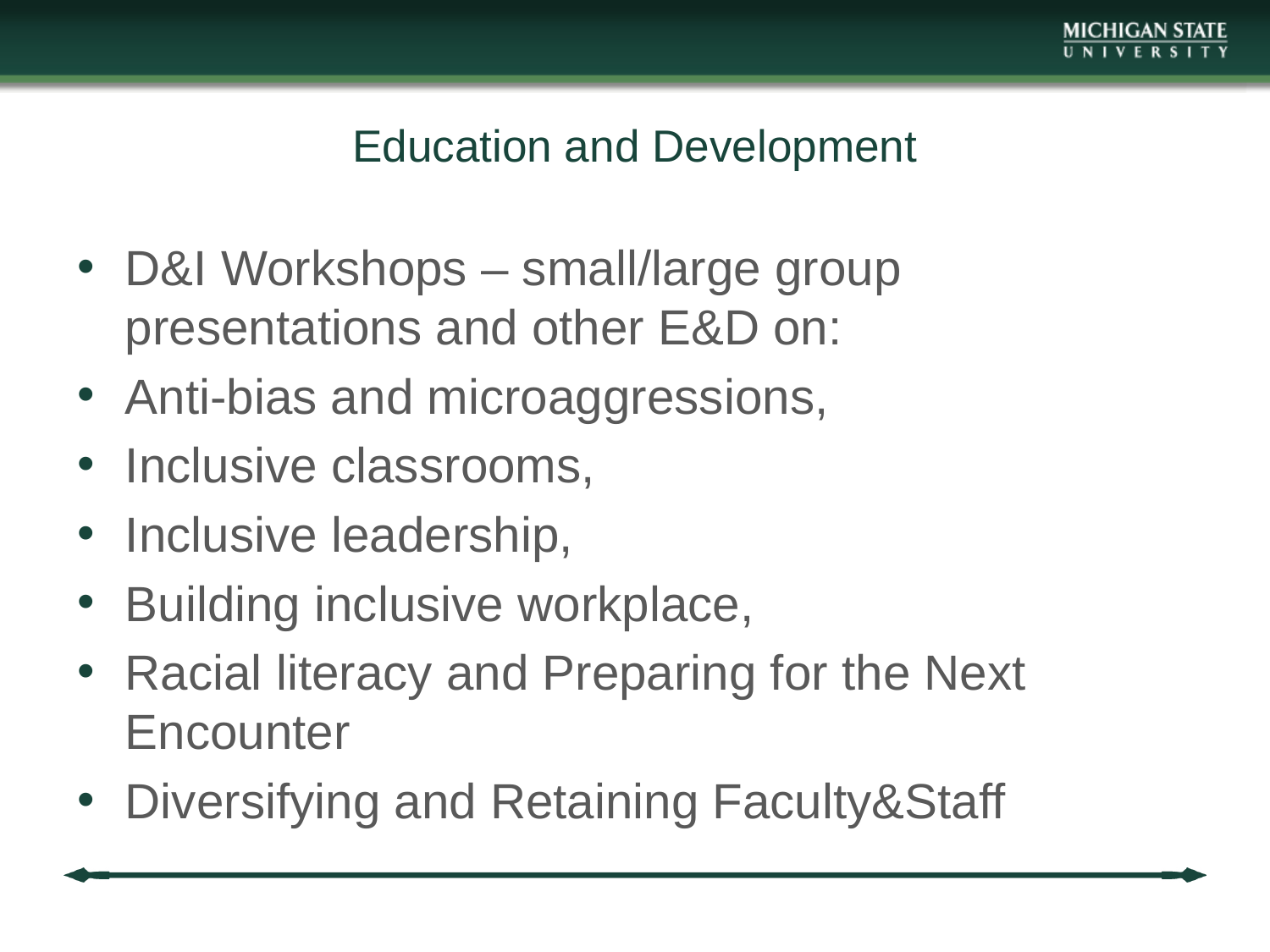

# Education and Development
D&I Workshops – small/large group presentations and other E&D on:
Anti-bias and microaggressions,
Inclusive classrooms,
Inclusive leadership,
Building inclusive workplace,
Racial literacy and Preparing for the Next Encounter
Diversifying and Retaining Faculty&Staff